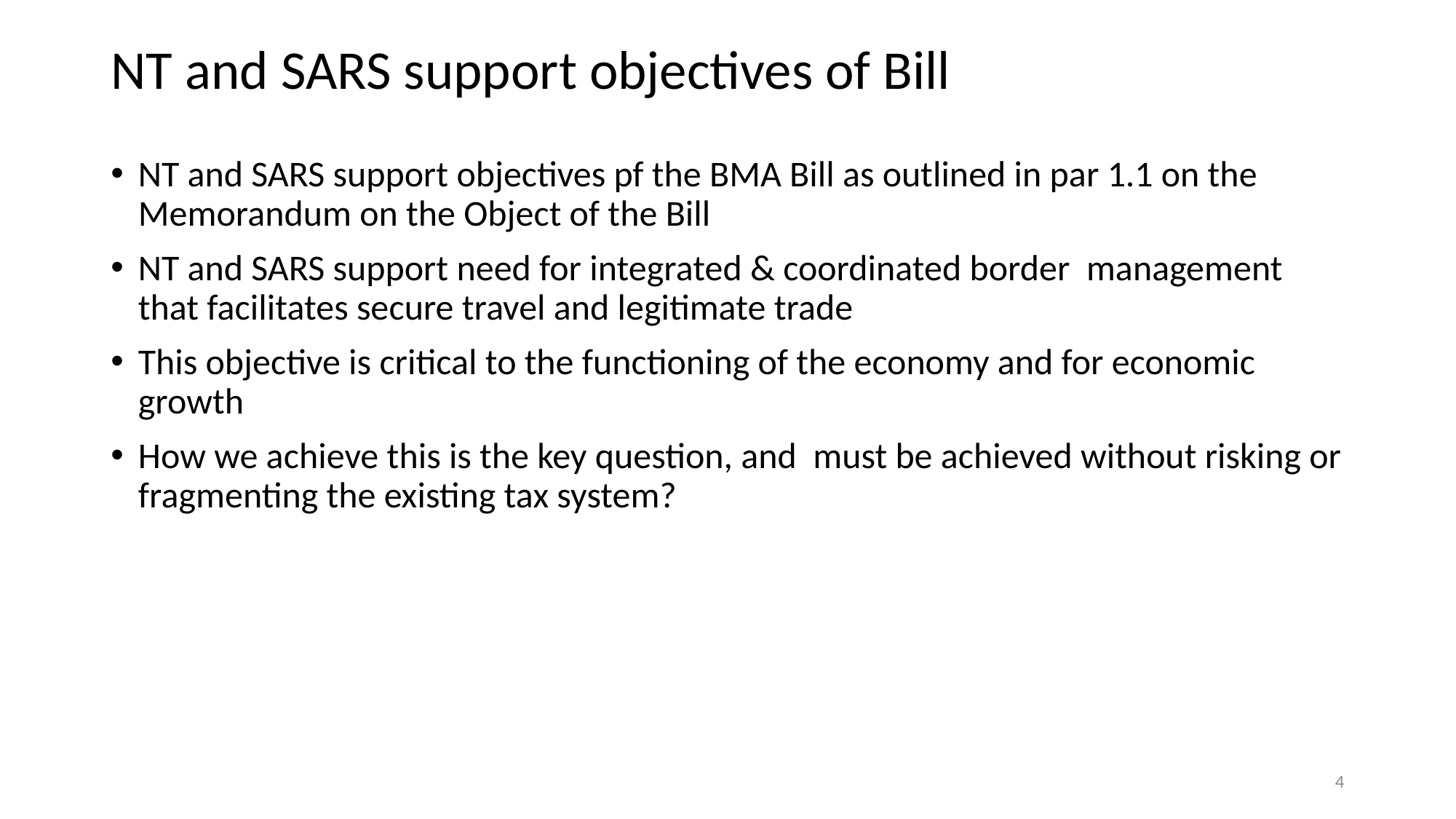

# NT and SARS support objectives of Bill
NT and SARS support objectives pf the BMA Bill as outlined in par 1.1 on the Memorandum on the Object of the Bill
NT and SARS support need for integrated & coordinated border  management that facilitates secure travel and legitimate trade
This objective is critical to the functioning of the economy and for economic growth
How we achieve this is the key question, and  must be achieved without risking or fragmenting the existing tax system?

4